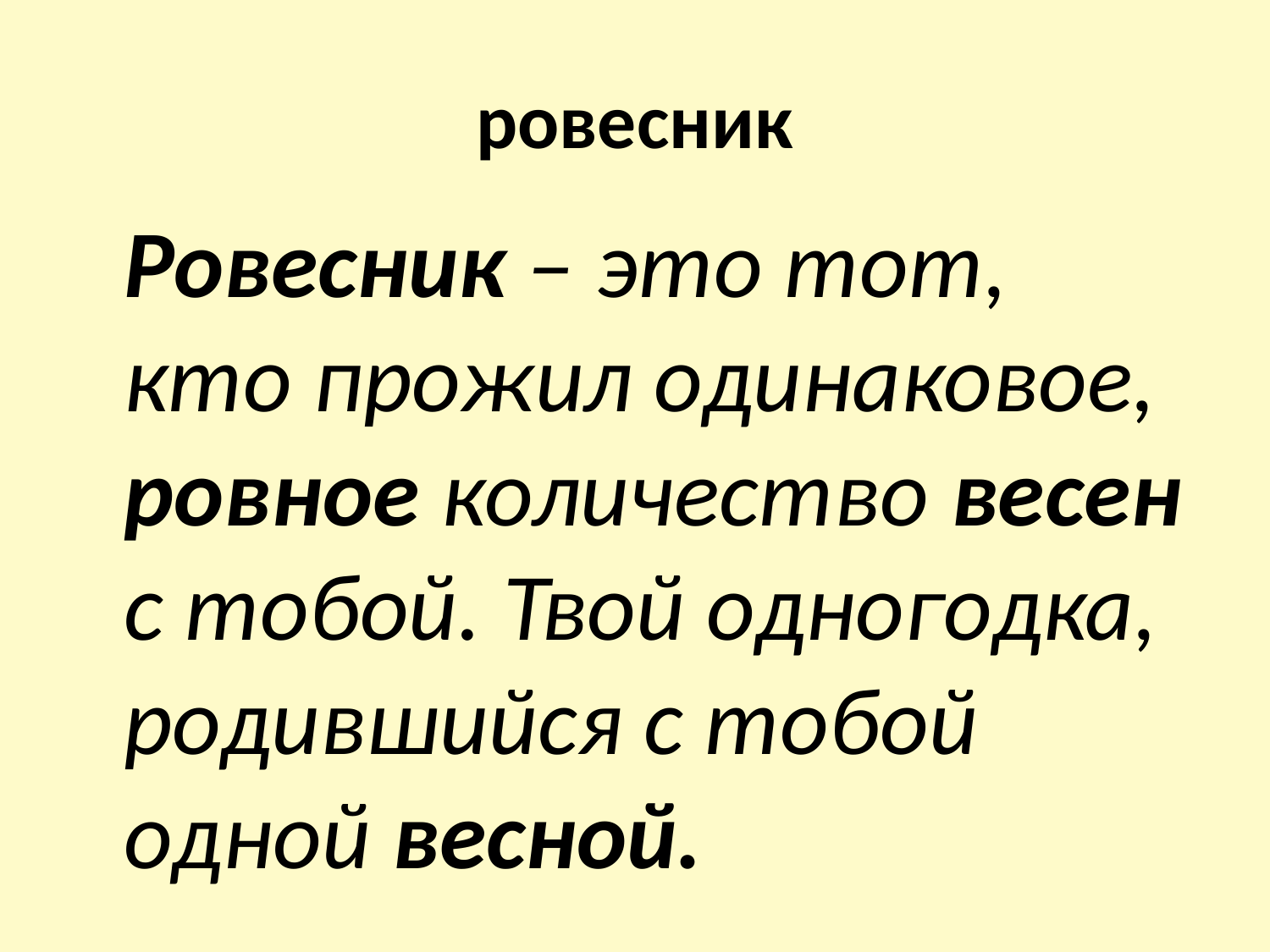

# ровесник
	Ровесник – это тот, кто прожил одинаковое, ровное количество весен с тобой. Твой одногодка, родившийся с тобой одной весной.